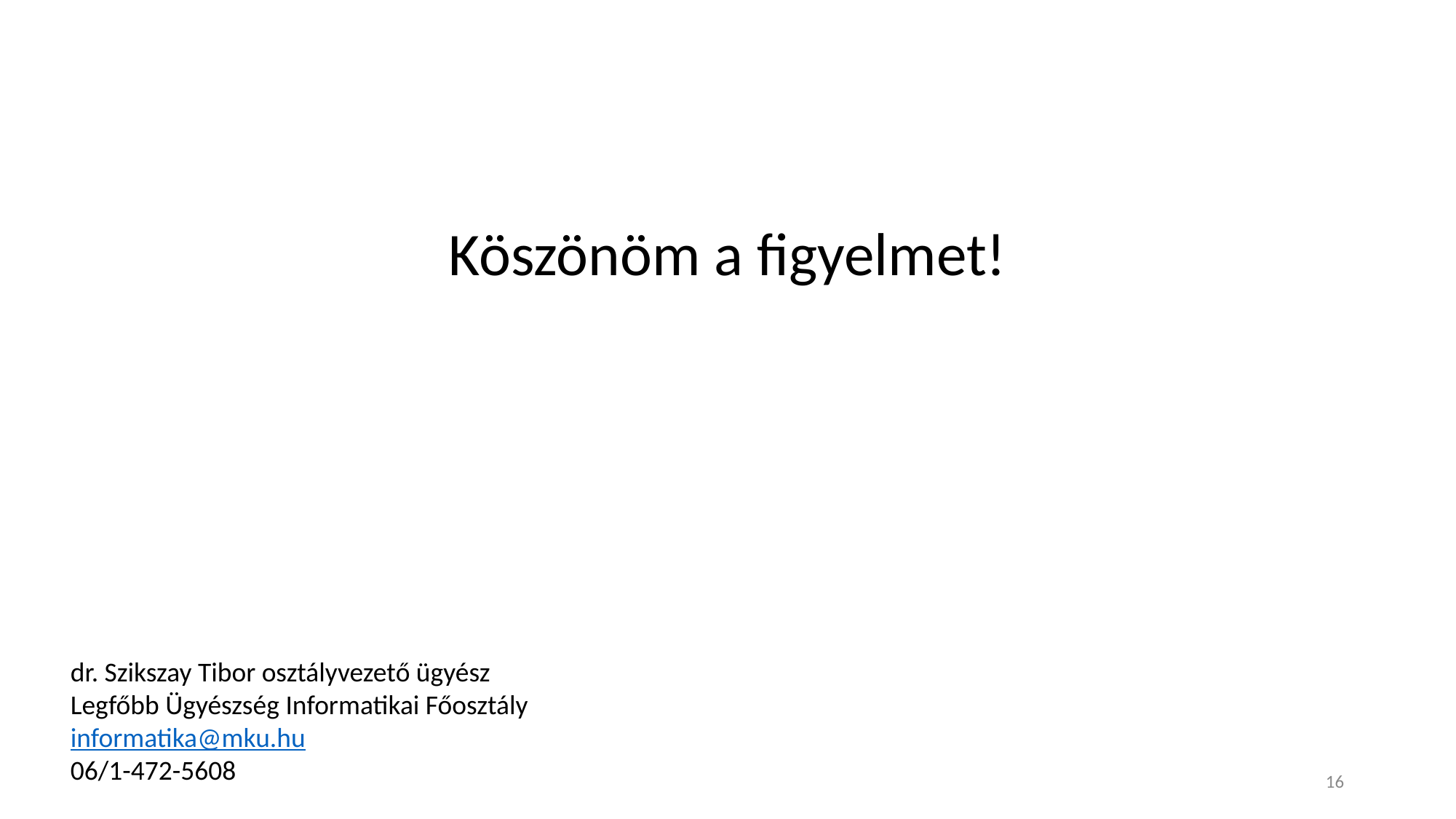

Köszönöm a figyelmet!
dr. Szikszay Tibor osztályvezető ügyész
Legfőbb Ügyészség Informatikai Főosztály
informatika@mku.hu
06/1-472-5608
16